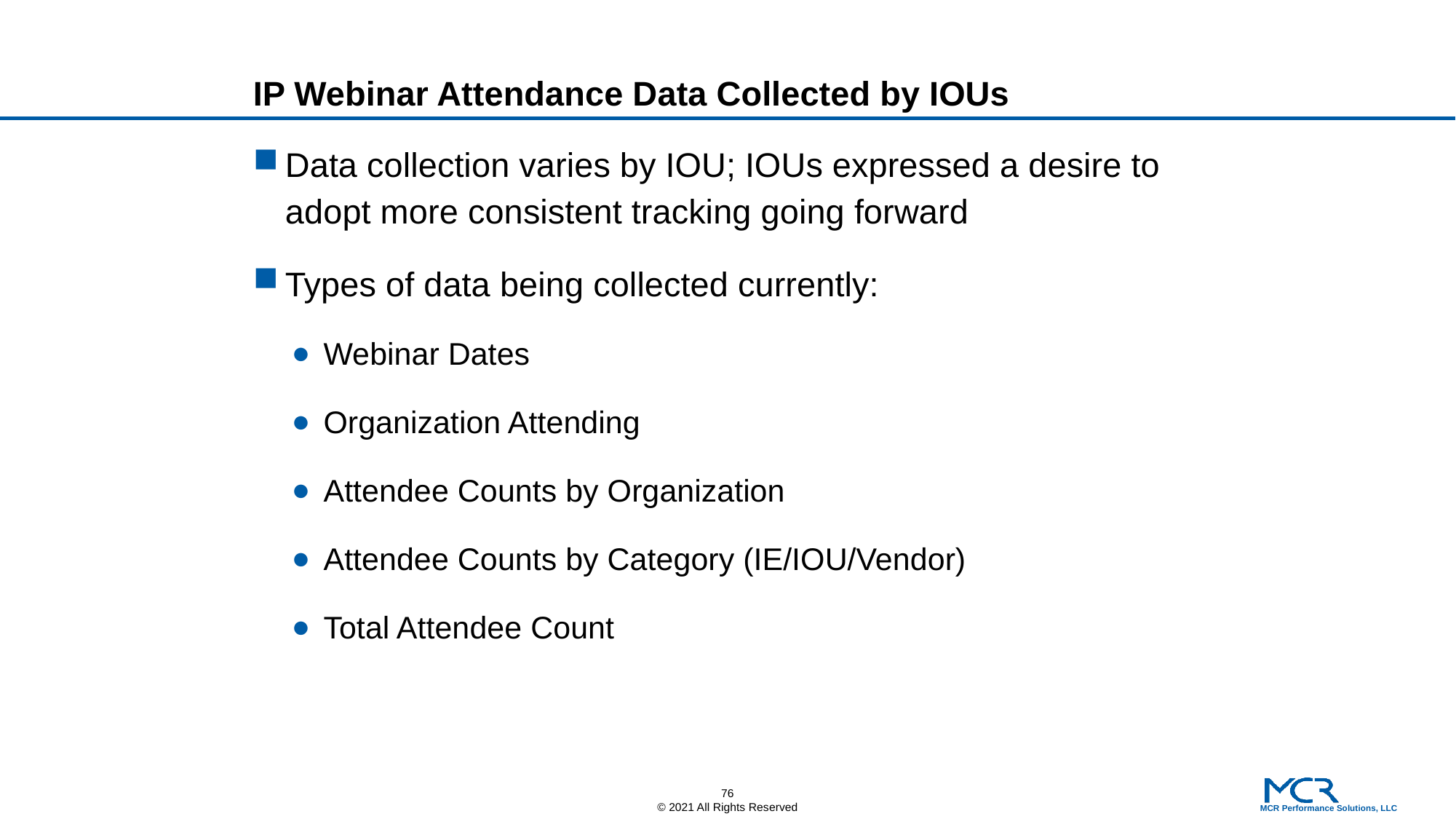

# IP Webinar Attendance Data Collected by IOUs
Data collection varies by IOU; IOUs expressed a desire to adopt more consistent tracking going forward
Types of data being collected currently:
Webinar Dates
Organization Attending
Attendee Counts by Organization
Attendee Counts by Category (IE/IOU/Vendor)
Total Attendee Count